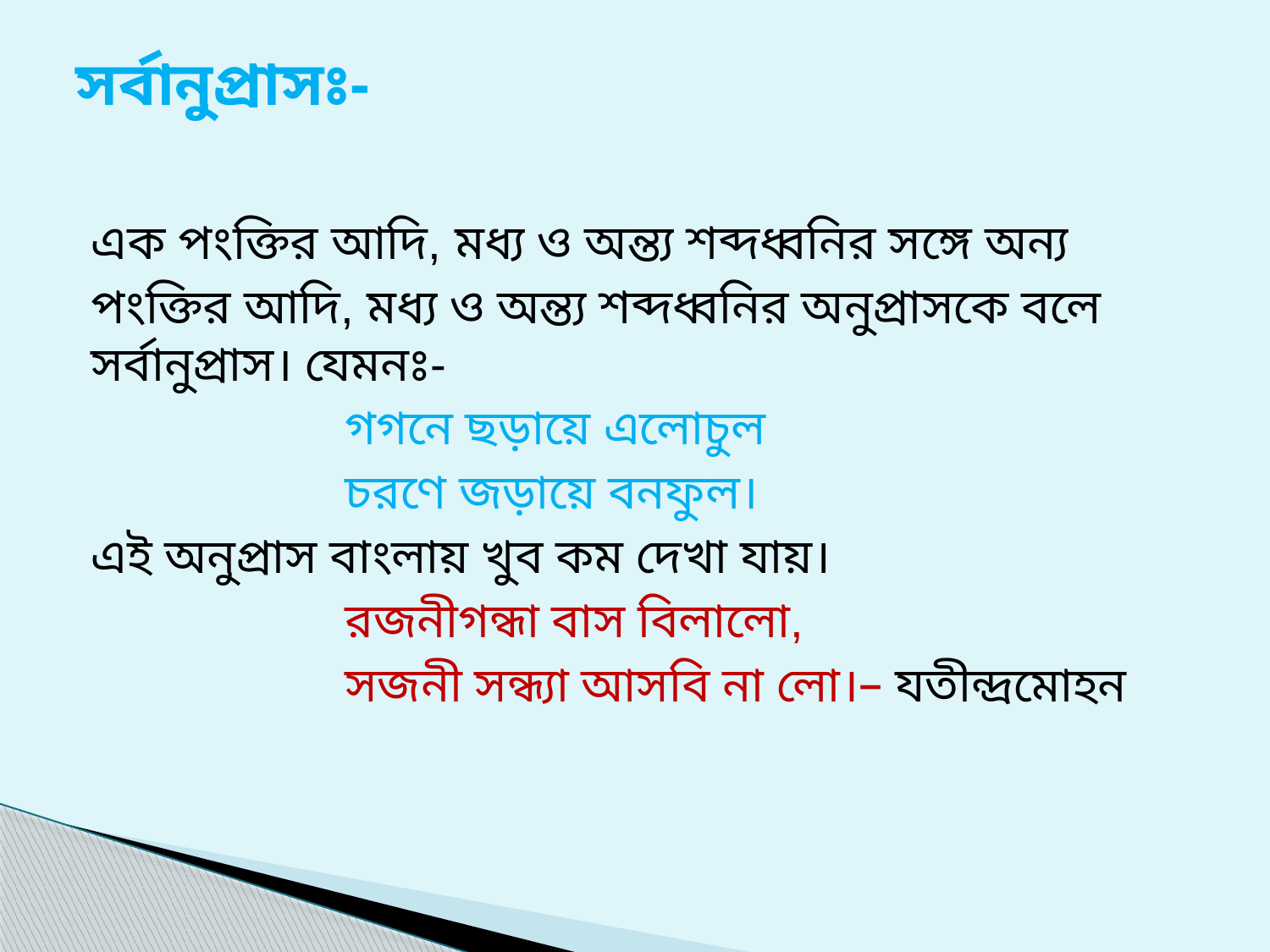

# সর্বানুপ্রাসঃ-
এক পংক্তির আদি, মধ্য ও অন্ত্য শব্দধ্বনির সঙ্গে অন্য
পংক্তির আদি, মধ্য ও অন্ত্য শব্দধ্বনির অনুপ্রাসকে বলে সর্বানুপ্রাস। যেমনঃ-
		গগনে ছড়ায়ে এলোচুল
		চরণে জড়ায়ে বনফুল।
এই অনুপ্রাস বাংলায় খুব কম দেখা যায়।
		রজনীগন্ধা বাস বিলালো,
		সজনী সন্ধ্যা আসবি না লো।– যতীন্দ্রমোহন